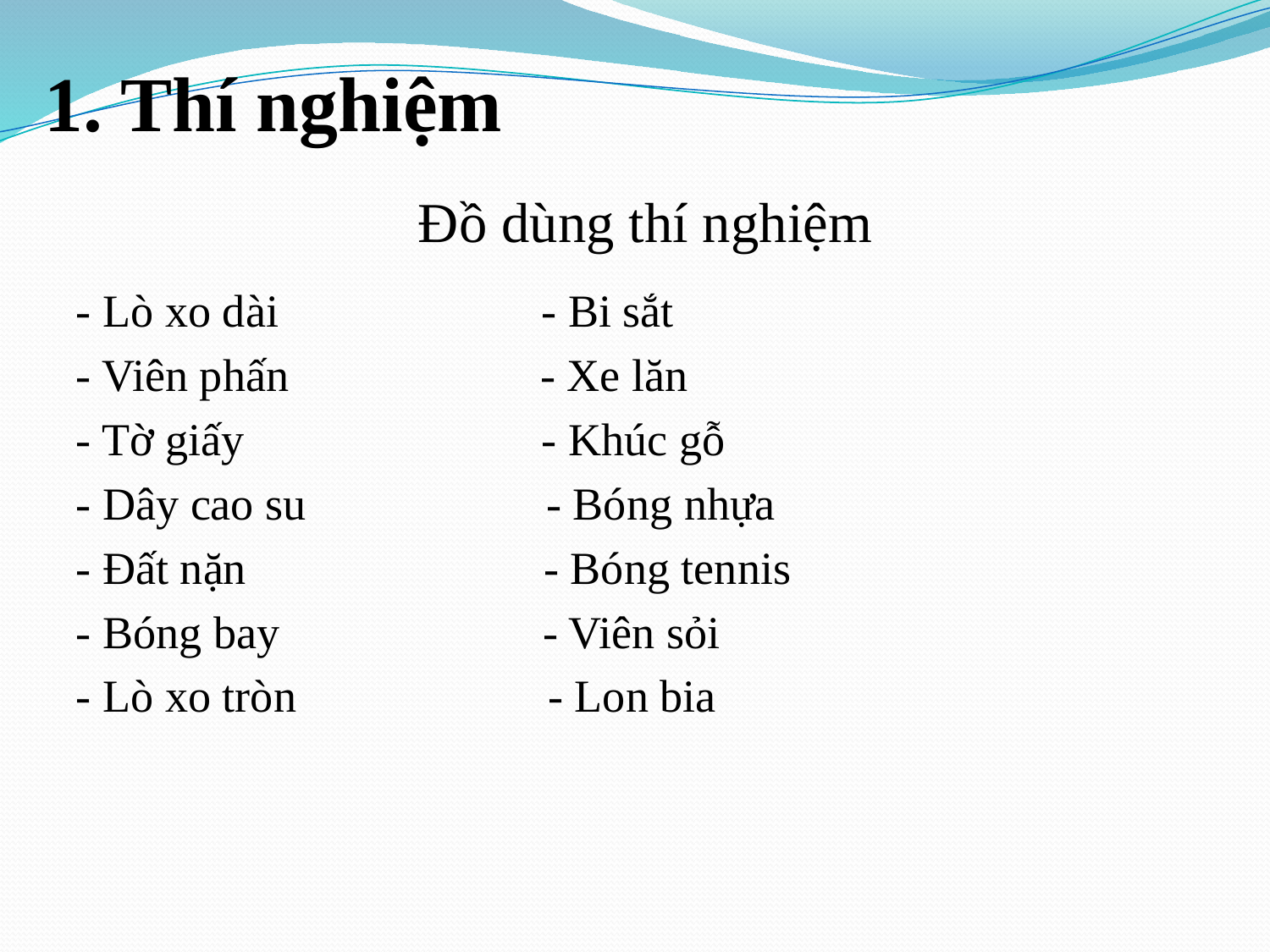

1. Thí nghiệm
# Đồ dùng thí nghiệm
- Lò xo dài                       - Bi sắt
- Viên phấn                      - Xe lăn
- Tờ giấy                          - Khúc gỗ
- Dây cao su                     - Bóng nhựa
- Đất nặn                          - Bóng tennis
- Bóng bay                       - Viên sỏi
- Lò xo tròn                      - Lon bia